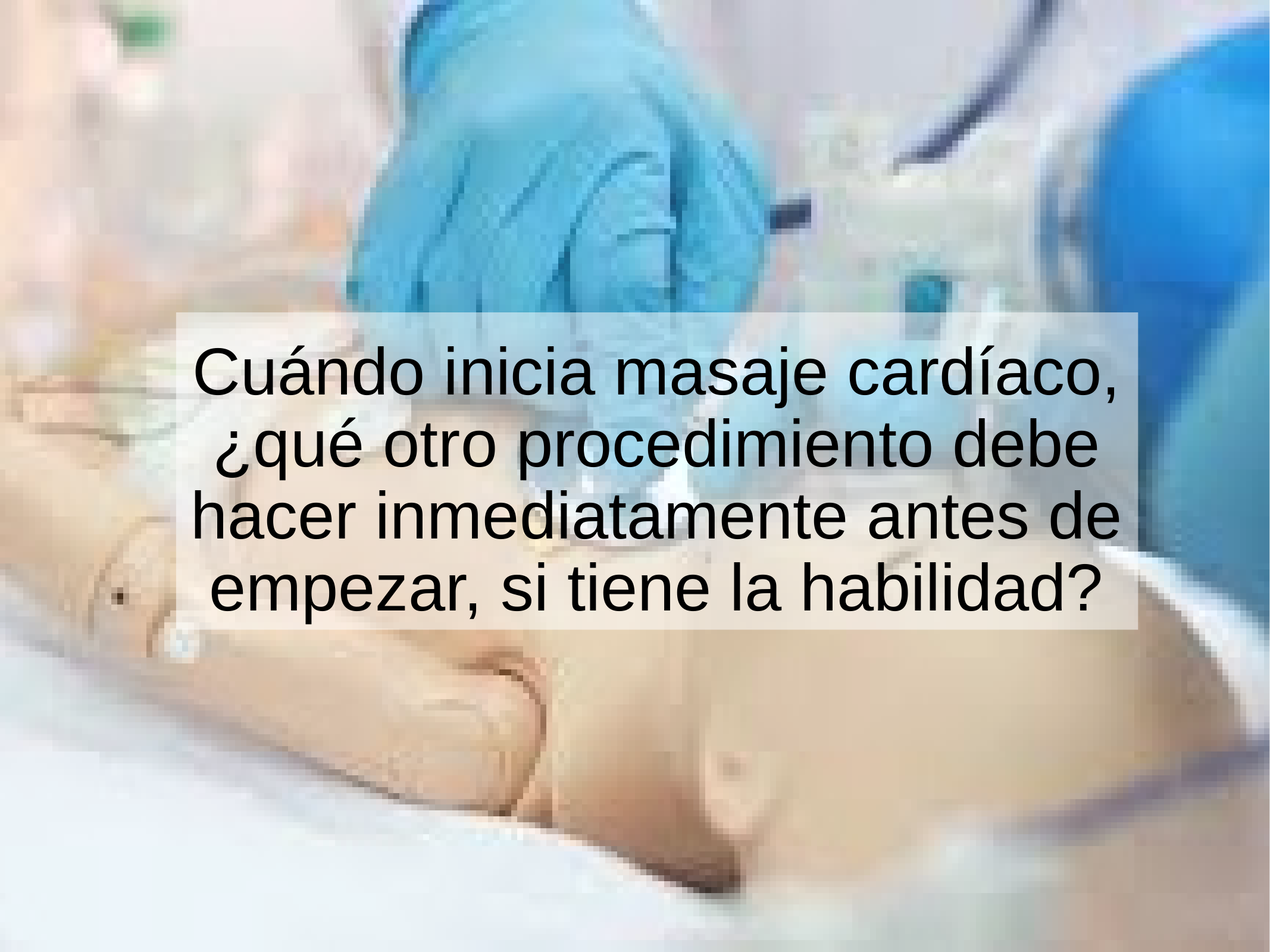

# Cuándo inicia masaje cardíaco, ¿qué otro procedimiento debe hacer inmediatamente antes de empezar, si tiene la habilidad?